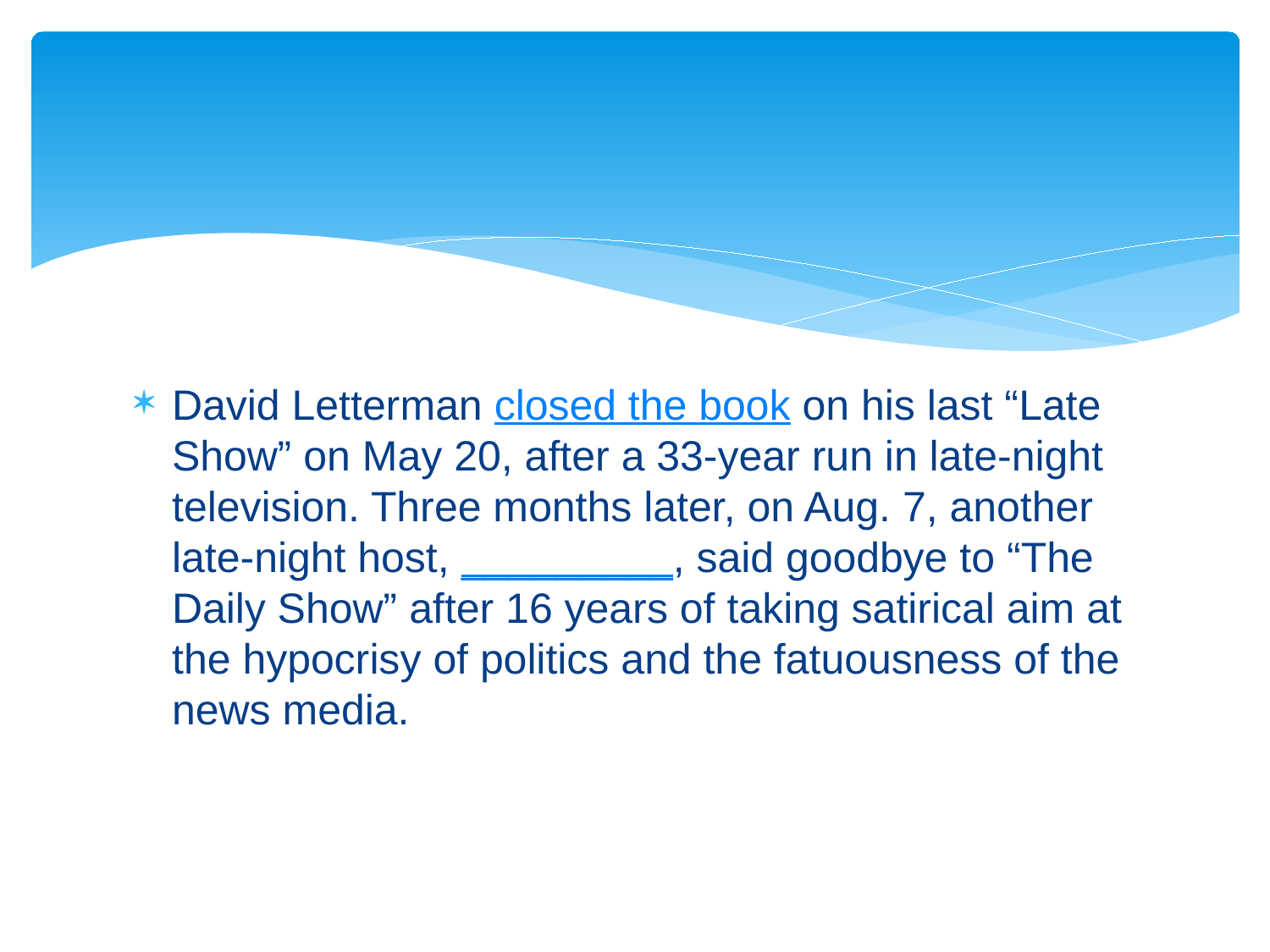

#
David Letterman closed the book on his last “Late Show” on May 20, after a 33-year run in late-night television. Three months later, on Aug. 7, another late-night host, _________, said goodbye to “The Daily Show” after 16 years of taking satirical aim at the hypocrisy of politics and the fatuousness of the news media.